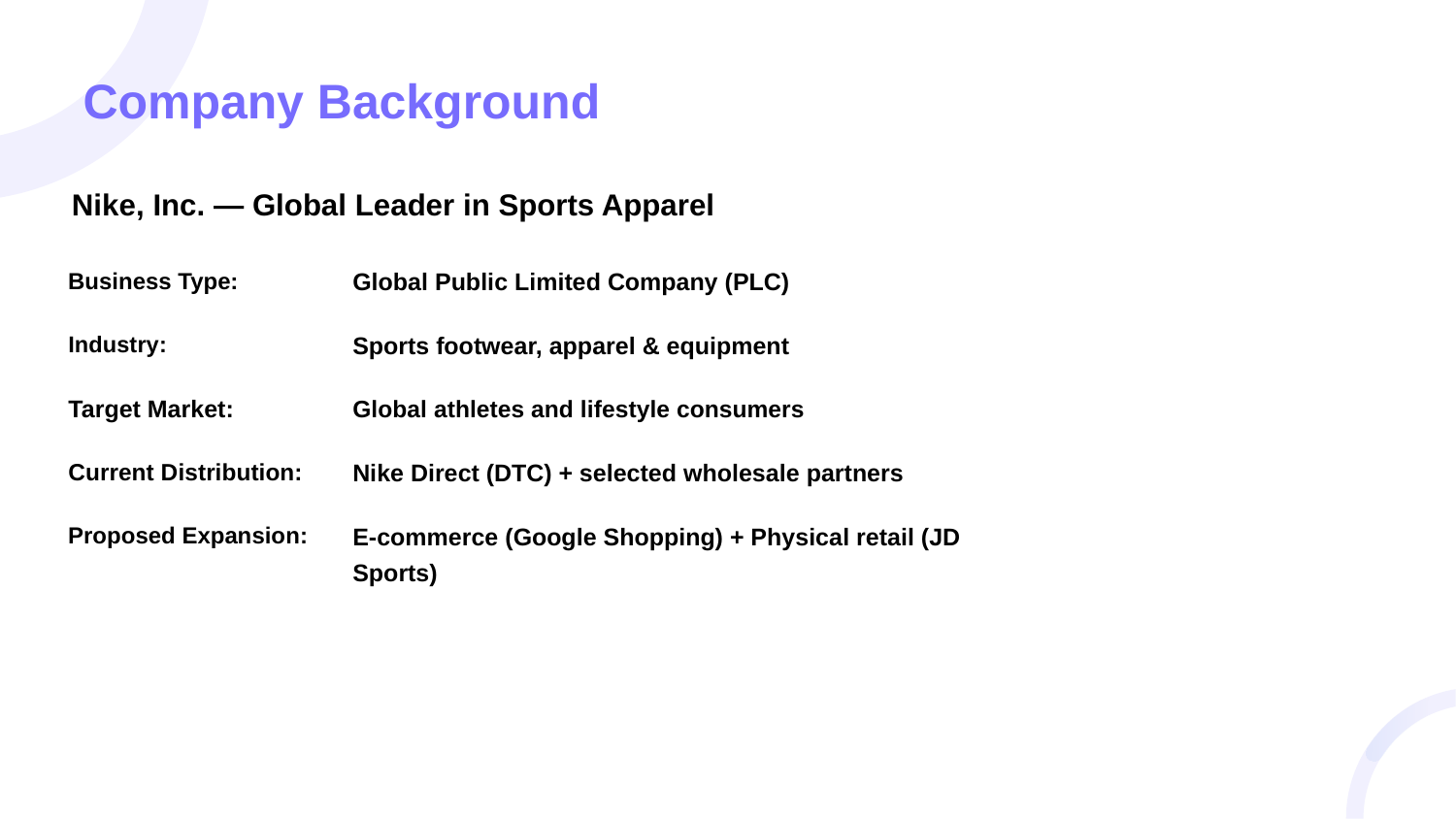

# Company Background
Nike, Inc. — Global Leader in Sports Apparel
Business Type:
Global Public Limited Company (PLC)
Industry:
Sports footwear, apparel & equipment
Target Market:
Global athletes and lifestyle consumers
Current Distribution:
Nike Direct (DTC) + selected wholesale partners
Proposed Expansion:
E-commerce (Google Shopping) + Physical retail (JD Sports)